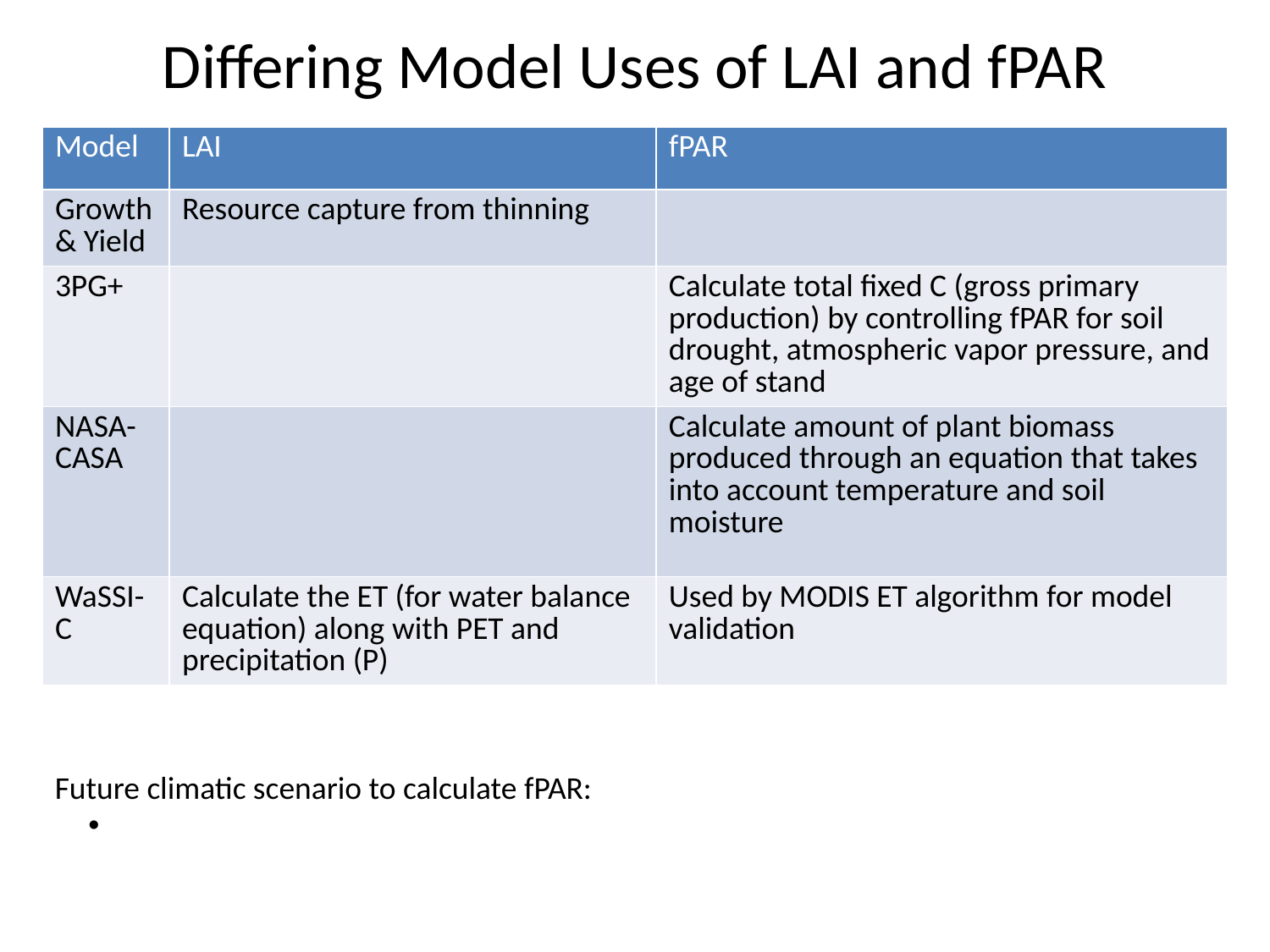

# Differing Model Uses of LAI and fPAR
| Model | LAI | fPAR |
| --- | --- | --- |
| Growth & Yield | Resource capture from thinning |  |
| 3PG+ |  | Calculate total fixed C (gross primary production) by controlling fPAR for soil drought, atmospheric vapor pressure, and age of stand |
| NASA-CASA |  | Calculate amount of plant biomass produced through an equation that takes into account temperature and soil moisture |
| WaSSI-C | Calculate the ET (for water balance equation) along with PET and precipitation (P) | Used by MODIS ET algorithm for model validation |
Future climatic scenario to calculate fPAR: